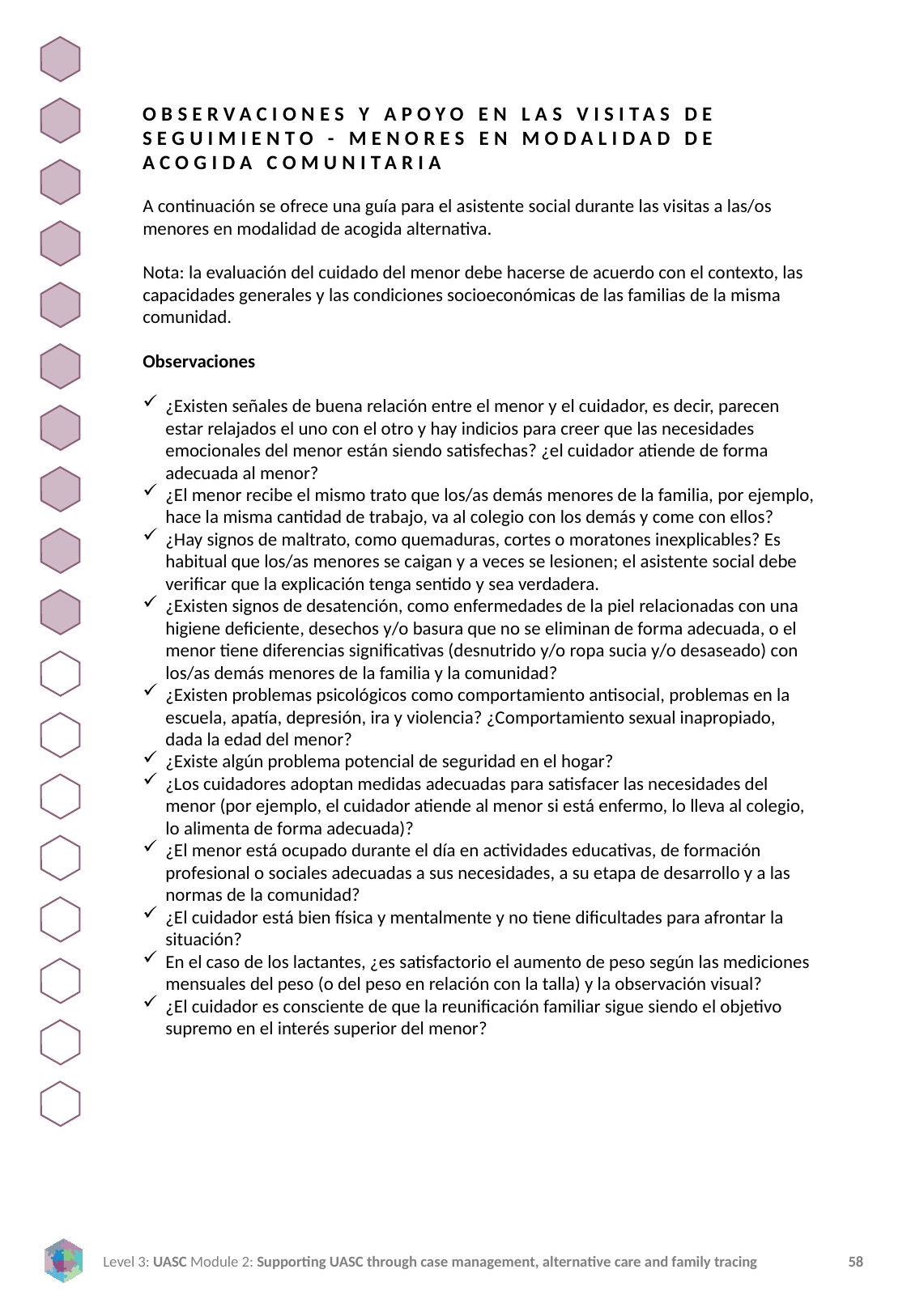

OBSERVACIONES Y APOYO EN LAS VISITAS DE SEGUIMIENTO - MENORES EN MODALIDAD DE ACOGIDA COMUNITARIA

A continuación se ofrece una guía para el asistente social durante las visitas a las/os menores en modalidad de acogida alternativa.

Nota: la evaluación del cuidado del menor debe hacerse de acuerdo con el contexto, las capacidades generales y las condiciones socioeconómicas de las familias de la misma comunidad.

Observaciones

¿Existen señales de buena relación entre el menor y el cuidador, es decir, parecen estar relajados el uno con el otro y hay indicios para creer que las necesidades emocionales del menor están siendo satisfechas? ¿el cuidador atiende de forma adecuada al menor?
¿El menor recibe el mismo trato que los/as demás menores de la familia, por ejemplo, hace la misma cantidad de trabajo, va al colegio con los demás y come con ellos?
¿Hay signos de maltrato, como quemaduras, cortes o moratones inexplicables? Es habitual que los/as menores se caigan y a veces se lesionen; el asistente social debe verificar que la explicación tenga sentido y sea verdadera.
¿Existen signos de desatención, como enfermedades de la piel relacionadas con una higiene deficiente, desechos y/o basura que no se eliminan de forma adecuada, o el menor tiene diferencias significativas (desnutrido y/o ropa sucia y/o desaseado) con los/as demás menores de la familia y la comunidad?
¿Existen problemas psicológicos como comportamiento antisocial, problemas en la escuela, apatía, depresión, ira y violencia? ¿Comportamiento sexual inapropiado, dada la edad del menor?
¿Existe algún problema potencial de seguridad en el hogar?
¿Los cuidadores adoptan medidas adecuadas para satisfacer las necesidades del menor (por ejemplo, el cuidador atiende al menor si está enfermo, lo lleva al colegio, lo alimenta de forma adecuada)?
¿El menor está ocupado durante el día en actividades educativas, de formación profesional o sociales adecuadas a sus necesidades, a su etapa de desarrollo y a las normas de la comunidad?
¿El cuidador está bien física y mentalmente y no tiene dificultades para afrontar la situación?
En el caso de los lactantes, ¿es satisfactorio el aumento de peso según las mediciones mensuales del peso (o del peso en relación con la talla) y la observación visual?
¿El cuidador es consciente de que la reunificación familiar sigue siendo el objetivo supremo en el interés superior del menor?